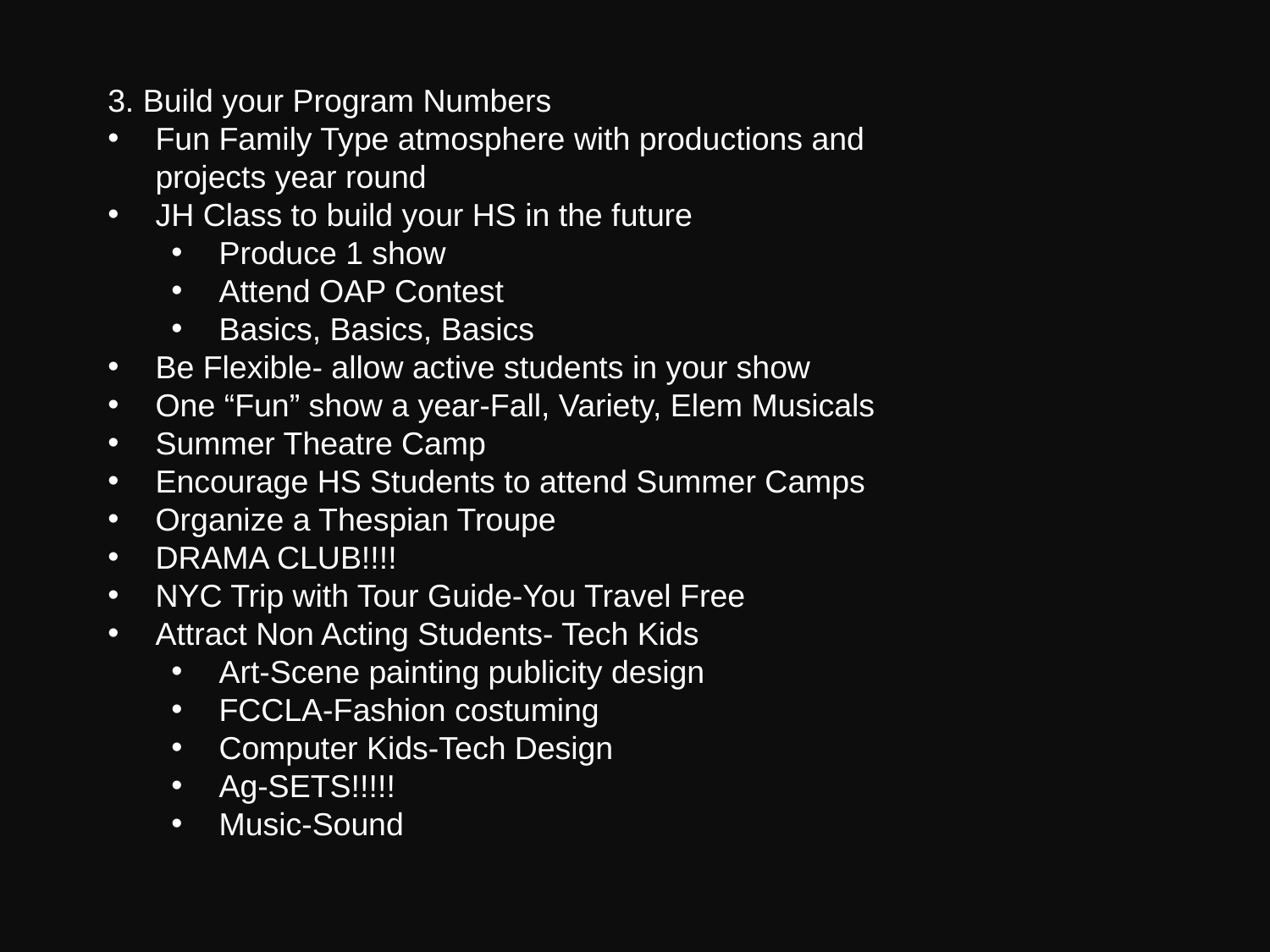

3. Build your Program Numbers
Fun Family Type atmosphere with productions and projects year round
JH Class to build your HS in the future
Produce 1 show
Attend OAP Contest
Basics, Basics, Basics
Be Flexible- allow active students in your show
One “Fun” show a year-Fall, Variety, Elem Musicals
Summer Theatre Camp
Encourage HS Students to attend Summer Camps
Organize a Thespian Troupe
DRAMA CLUB!!!!
NYC Trip with Tour Guide-You Travel Free
Attract Non Acting Students- Tech Kids
Art-Scene painting publicity design
FCCLA-Fashion costuming
Computer Kids-Tech Design
Ag-SETS!!!!!
Music-Sound